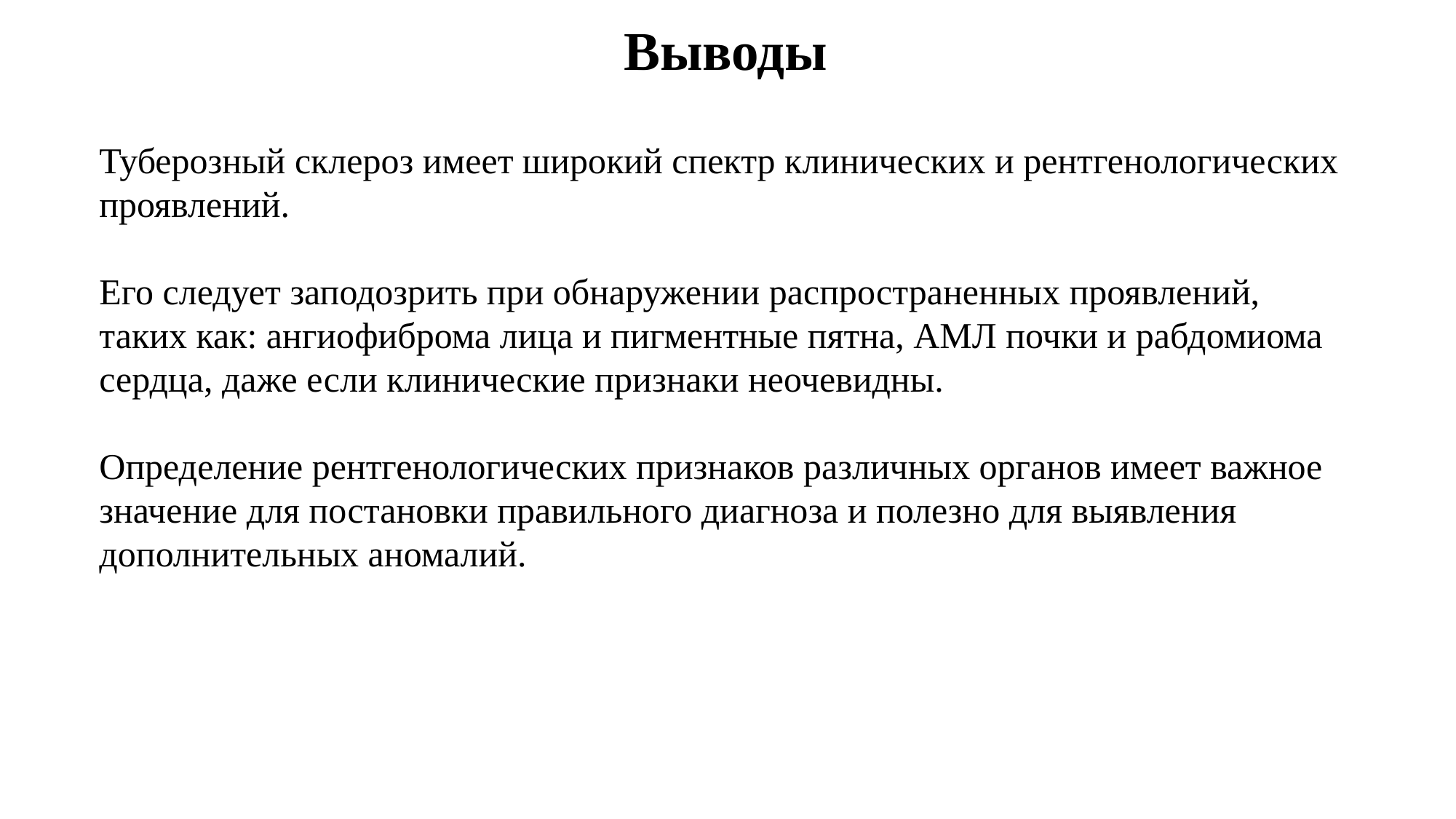

# Выводы
Туберозный склероз имеет широкий спектр клинических и рентгенологических проявлений.

Его следует заподозрить при обнаружении распространенных проявлений, таких как: ангиофиброма лица и пигментные пятна, АМЛ почки и рабдомиома сердца, даже если клинические признаки неочевидны.

Определение рентгенологических признаков различных органов имеет важное значение для постановки правильного диагноза и полезно для выявления дополнительных аномалий.